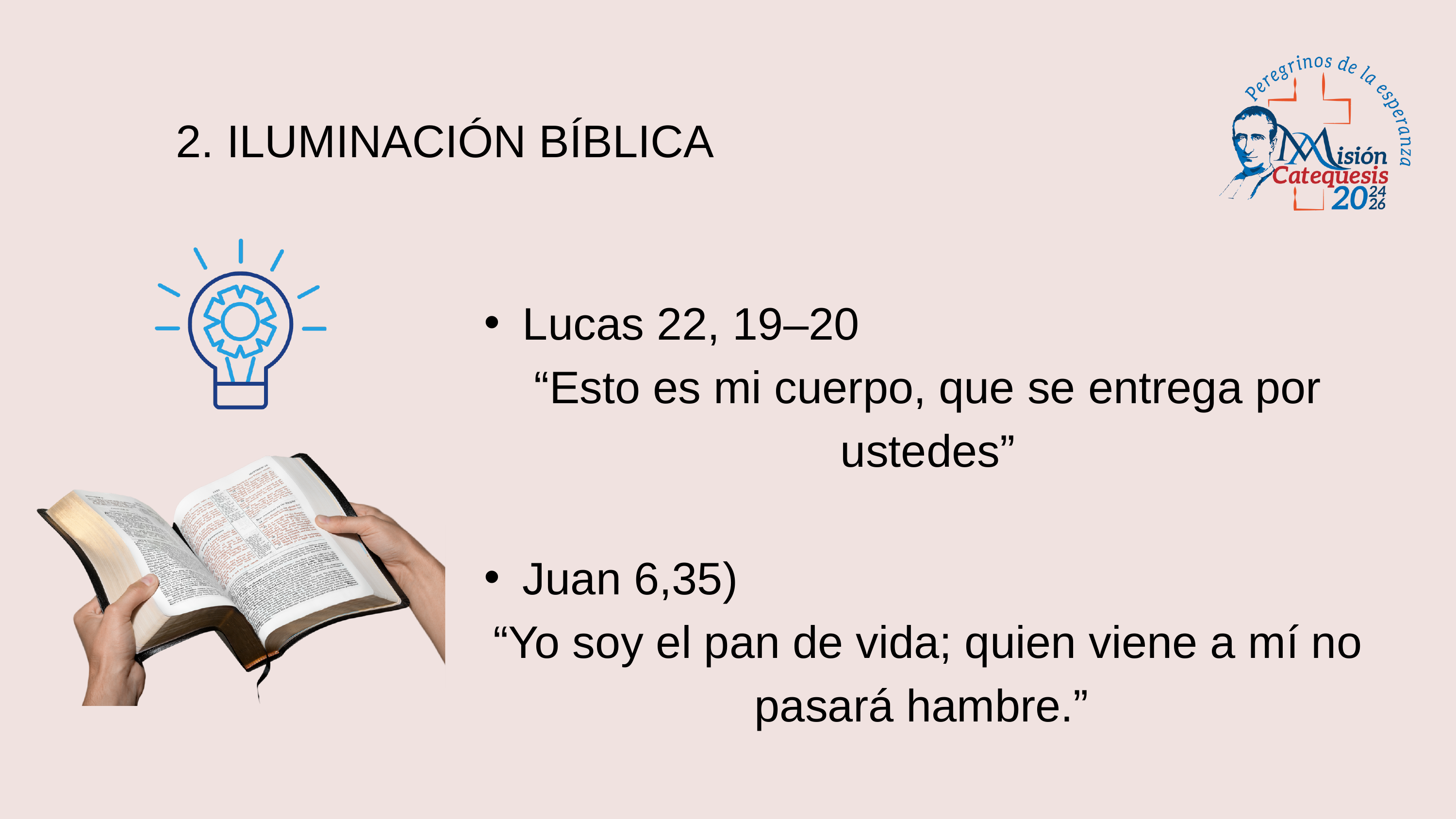

2. ILUMINACIÓN BÍBLICA

Lucas 22, 19–20
“Esto es mi cuerpo, que se entrega por ustedes”

Juan 6,35)
“Yo soy el pan de vida; quien viene a mí no pasará hambre.”